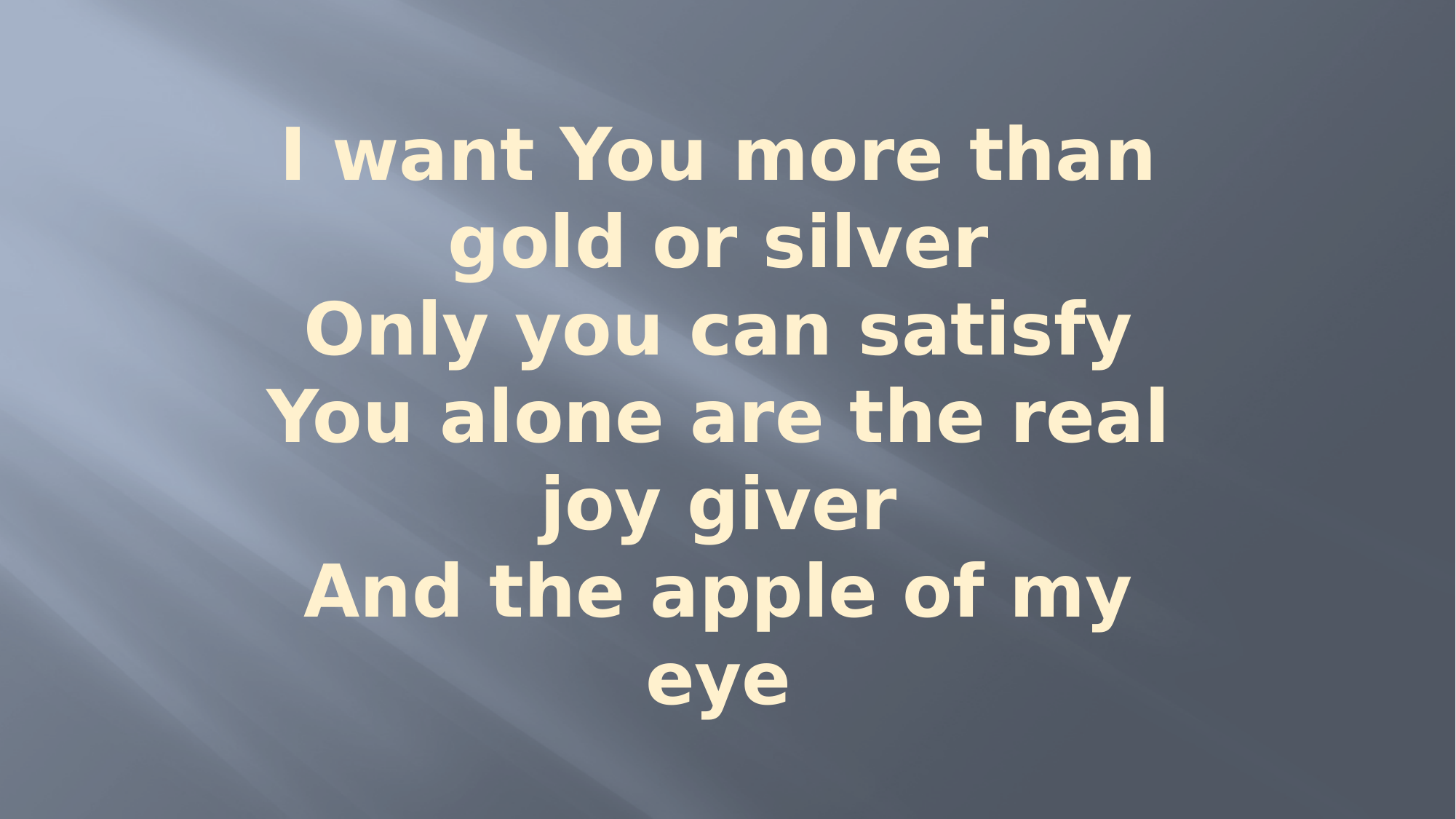

# I want You more than gold or silver Only you can satisfy You alone are the real joy giver And the apple of my eye